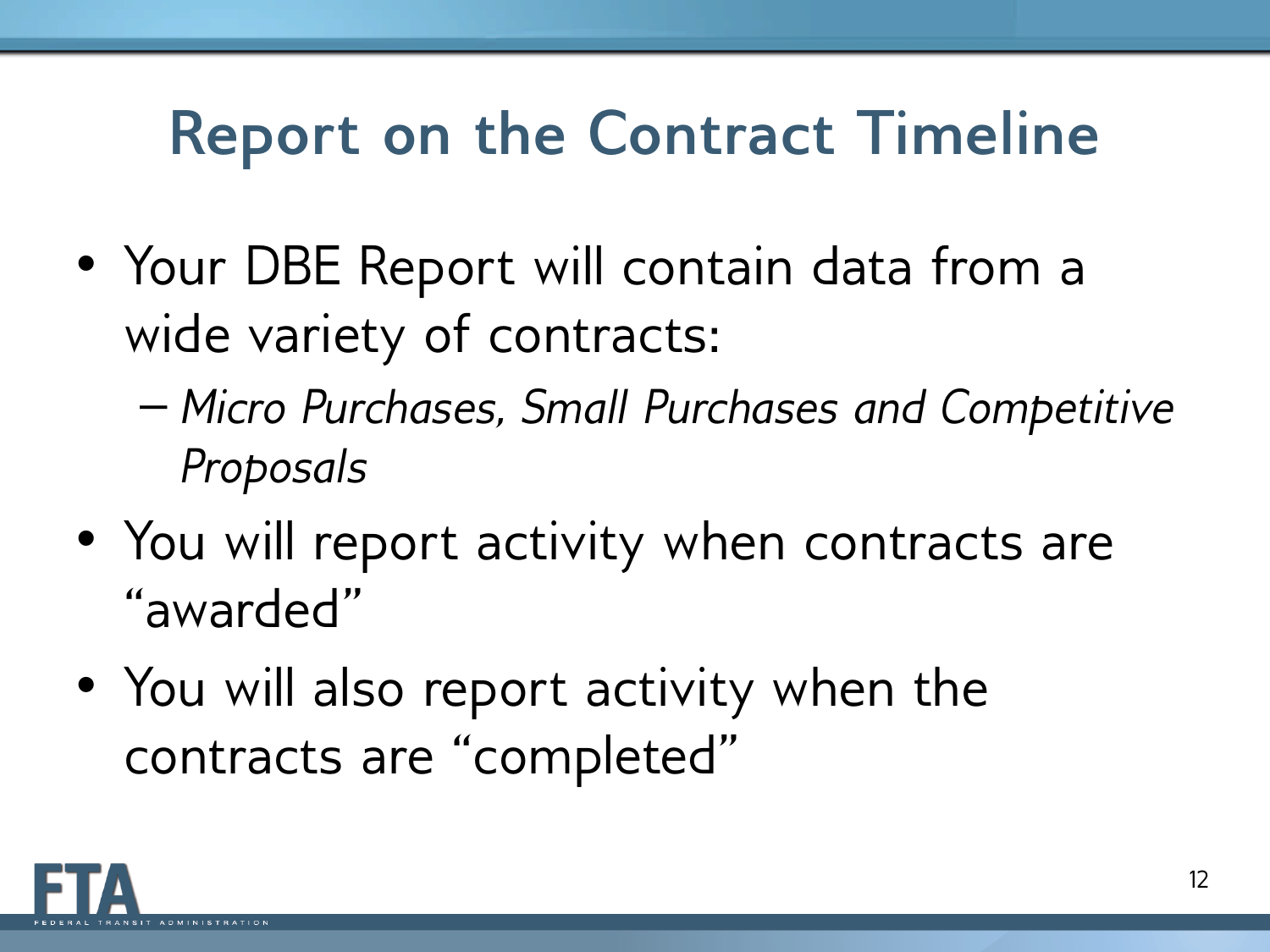

# Report on the Contract Timeline
Your DBE Report will contain data from a wide variety of contracts:
Micro Purchases, Small Purchases and Competitive Proposals
You will report activity when contracts are “awarded”
You will also report activity when the contracts are “completed”
12